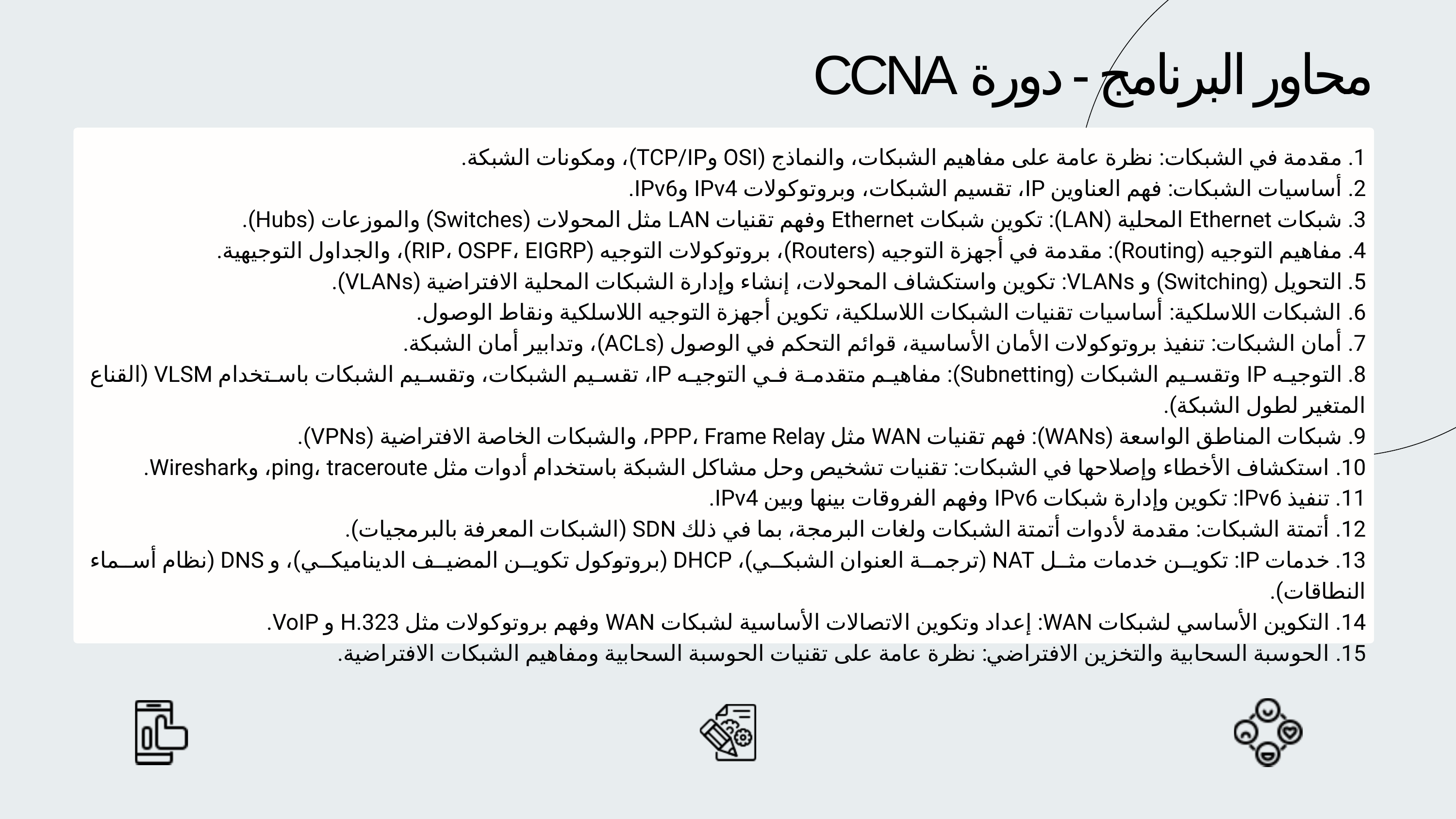

محاور البرنامج - دورة CCNA

1. مقدمة في الشبكات: نظرة عامة على مفاهيم الشبكات، والنماذج (OSI وTCP/IP)، ومكونات الشبكة.
2. أساسيات الشبكات: فهم العناوين IP، تقسيم الشبكات، وبروتوكولات IPv4 وIPv6.
3. شبكات Ethernet المحلية (LAN): تكوين شبكات Ethernet وفهم تقنيات LAN مثل المحولات (Switches) والموزعات (Hubs).
4. مفاهيم التوجيه (Routing): مقدمة في أجهزة التوجيه (Routers)، بروتوكولات التوجيه (RIP، OSPF، EIGRP)، والجداول التوجيهية.
5. التحويل (Switching) و VLANs: تكوين واستكشاف المحولات، إنشاء وإدارة الشبكات المحلية الافتراضية (VLANs).
6. الشبكات اللاسلكية: أساسيات تقنيات الشبكات اللاسلكية، تكوين أجهزة التوجيه اللاسلكية ونقاط الوصول.
7. أمان الشبكات: تنفيذ بروتوكولات الأمان الأساسية، قوائم التحكم في الوصول (ACLs)، وتدابير أمان الشبكة.
8. التوجيه IP وتقسيم الشبكات (Subnetting): مفاهيم متقدمة في التوجيه IP، تقسيم الشبكات، وتقسيم الشبكات باستخدام VLSM (القناع المتغير لطول الشبكة).
9. شبكات المناطق الواسعة (WANs): فهم تقنيات WAN مثل PPP، Frame Relay، والشبكات الخاصة الافتراضية (VPNs).
10. استكشاف الأخطاء وإصلاحها في الشبكات: تقنيات تشخيص وحل مشاكل الشبكة باستخدام أدوات مثل ping، traceroute، وWireshark.
11. تنفيذ IPv6: تكوين وإدارة شبكات IPv6 وفهم الفروقات بينها وبين IPv4.
12. أتمتة الشبكات: مقدمة لأدوات أتمتة الشبكات ولغات البرمجة، بما في ذلك SDN (الشبكات المعرفة بالبرمجيات).
13. خدمات IP: تكوين خدمات مثل NAT (ترجمة العنوان الشبكي)، DHCP (بروتوكول تكوين المضيف الديناميكي)، و DNS (نظام أسماء النطاقات).
14. التكوين الأساسي لشبكات WAN: إعداد وتكوين الاتصالات الأساسية لشبكات WAN وفهم بروتوكولات مثل H.323 و VoIP.
15. الحوسبة السحابية والتخزين الافتراضي: نظرة عامة على تقنيات الحوسبة السحابية ومفاهيم الشبكات الافتراضية.